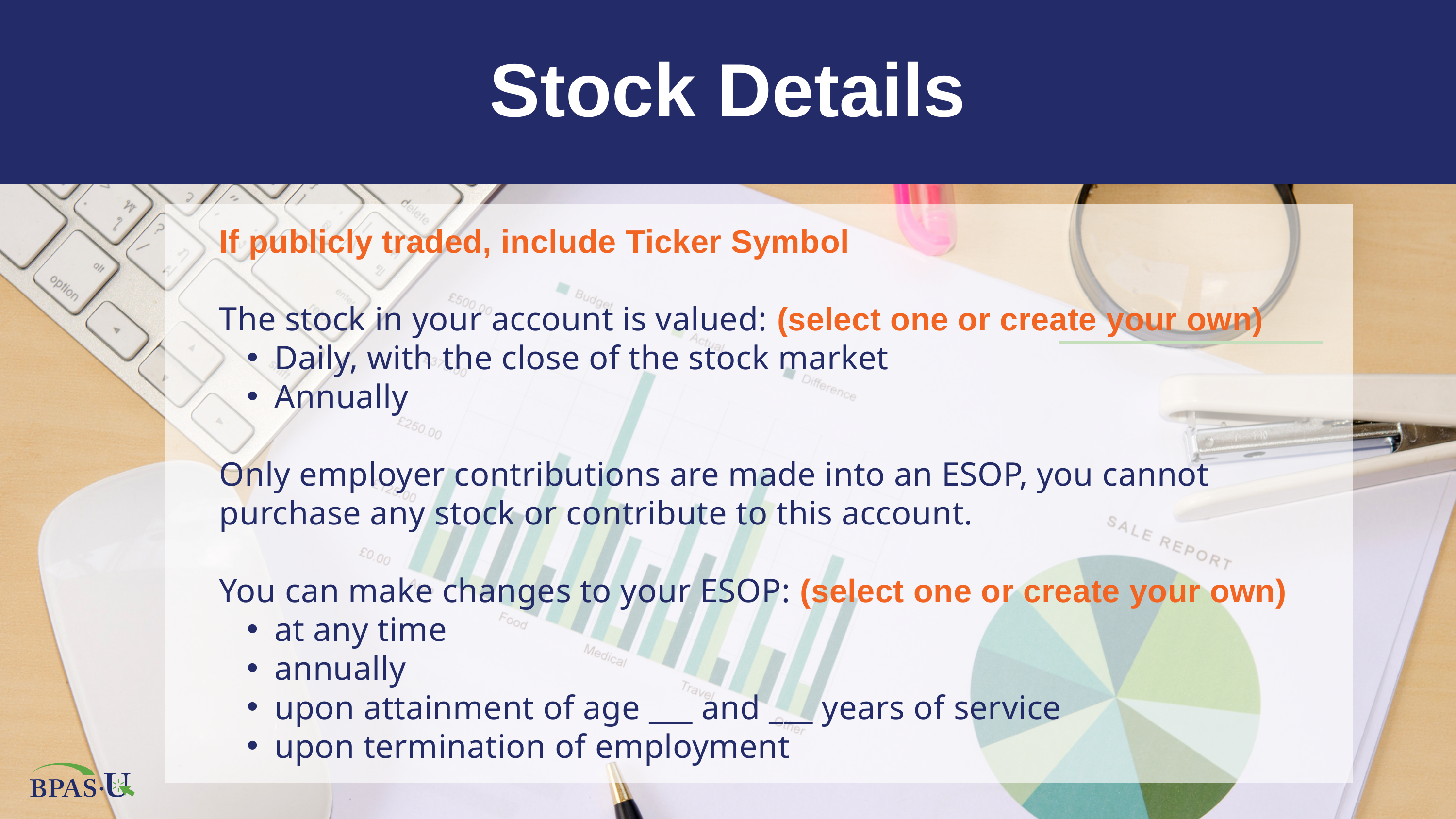

Stock Details

If publicly traded, include Ticker Symbol

The stock in your account is valued: (select one or create your own)
Daily, with the close of the stock market
Annually

Only employer contributions are made into an ESOP, you cannot purchase any stock or contribute to this account.

You can make changes to your ESOP: (select one or create your own)
at any time
annually
upon attainment of age ___ and ___ years of service
upon termination of employment